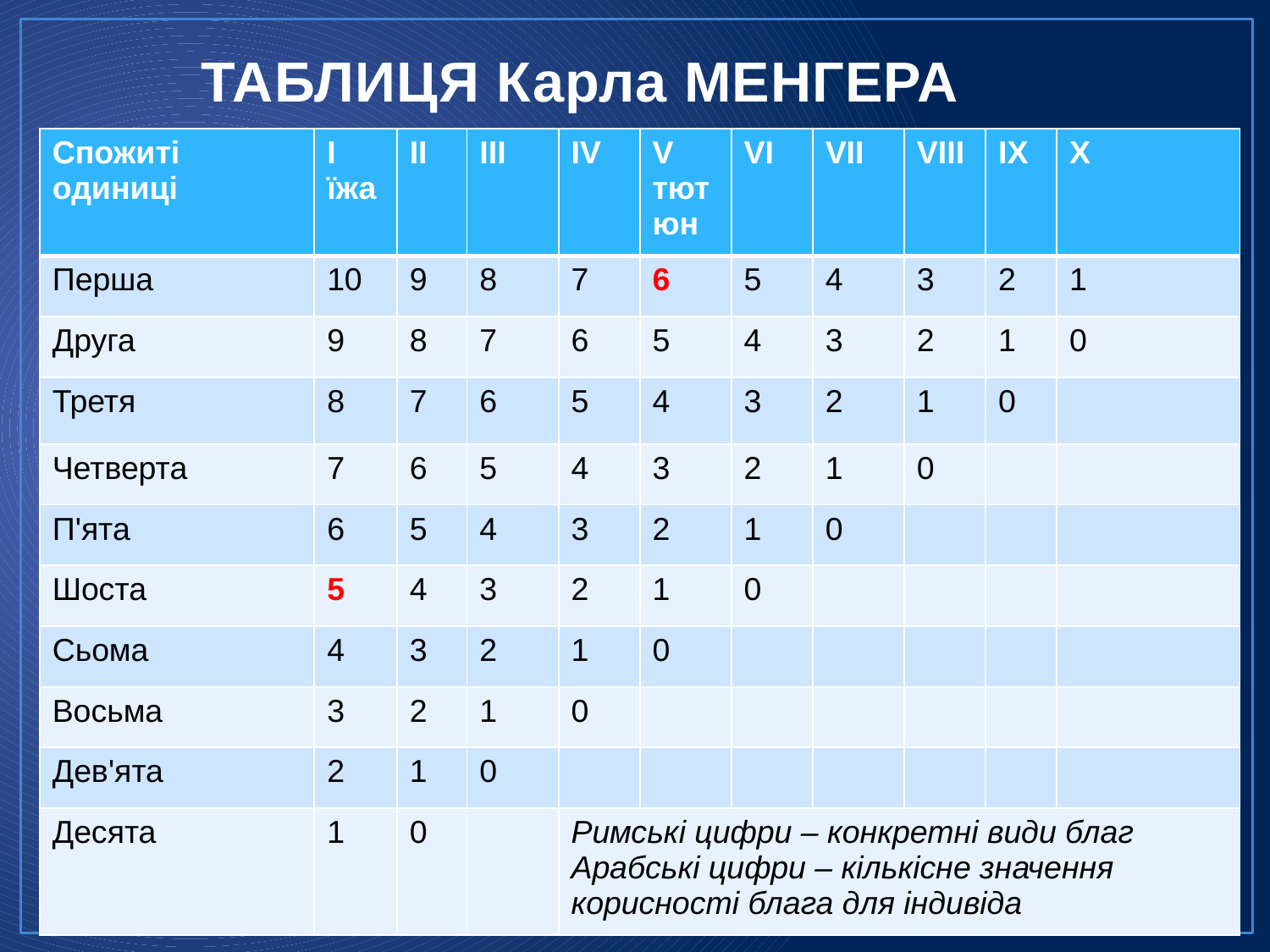

ТАБЛИЦЯ Карла МЕНГЕРА
| Спожиті одиниці | І їжа | ІІ | ІІІ | IV | V тютюн | VI | VII | VIII | IX | X |
| --- | --- | --- | --- | --- | --- | --- | --- | --- | --- | --- |
| Перша | 10 | 9 | 8 | 7 | 6 | 5 | 4 | 3 | 2 | 1 |
| Друга | 9 | 8 | 7 | 6 | 5 | 4 | 3 | 2 | 1 | 0 |
| Третя | 8 | 7 | 6 | 5 | 4 | 3 | 2 | 1 | 0 |  |
| Четверта | 7 | 6 | 5 | 4 | 3 | 2 | 1 | 0 |  |  |
| П'ята | 6 | 5 | 4 | 3 | 2 | 1 | 0 |  |  |  |
| Шоста | 5 | 4 | 3 | 2 | 1 | 0 |  |  |  |  |
| Сьома | 4 | 3 | 2 | 1 | 0 |  |  |  |  |  |
| Восьма | 3 | 2 | 1 | 0 |  |  |  |  |  |  |
| Дев'ята | 2 | 1 | 0 |  |  |  |  |  |  |  |
| Десята | 1 | 0 |  | Римські цифри – конкретні види благ Арабські цифри – кількісне значення корисності блага для індивіда |  |  |  |  |  |  |